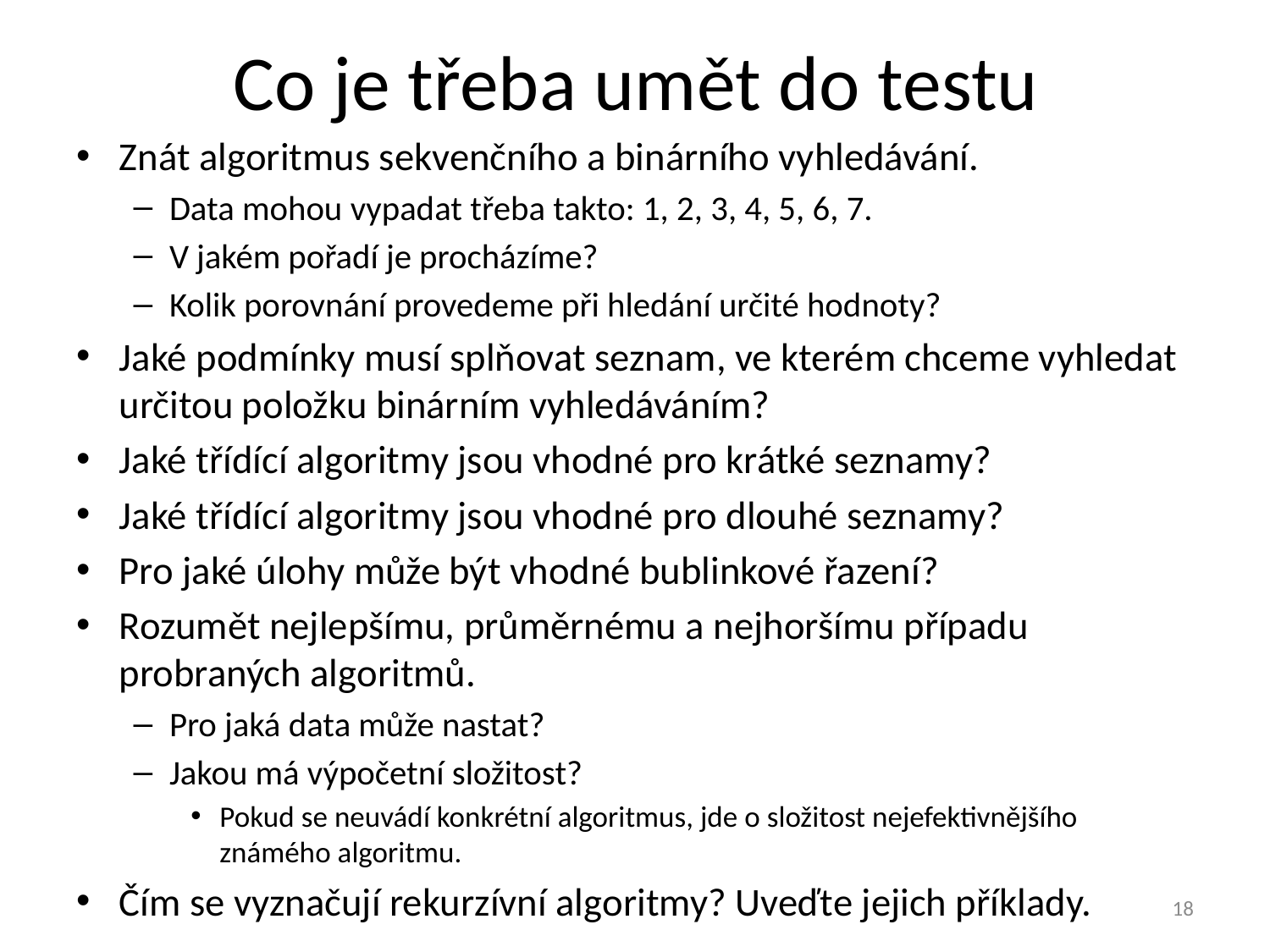

# Co je třeba umět do testu
Znát algoritmus sekvenčního a binárního vyhledávání.
Data mohou vypadat třeba takto: 1, 2, 3, 4, 5, 6, 7.
V jakém pořadí je procházíme?
Kolik porovnání provedeme při hledání určité hodnoty?
Jaké podmínky musí splňovat seznam, ve kterém chceme vyhledat určitou položku binárním vyhledáváním?
Jaké třídící algoritmy jsou vhodné pro krátké seznamy?
Jaké třídící algoritmy jsou vhodné pro dlouhé seznamy?
Pro jaké úlohy může být vhodné bublinkové řazení?
Rozumět nejlepšímu, průměrnému a nejhoršímu případu probraných algoritmů.
Pro jaká data může nastat?
Jakou má výpočetní složitost?
Pokud se neuvádí konkrétní algoritmus, jde o složitost nejefektivnějšího známého algoritmu.
Čím se vyznačují rekurzívní algoritmy? Uveďte jejich příklady.
18